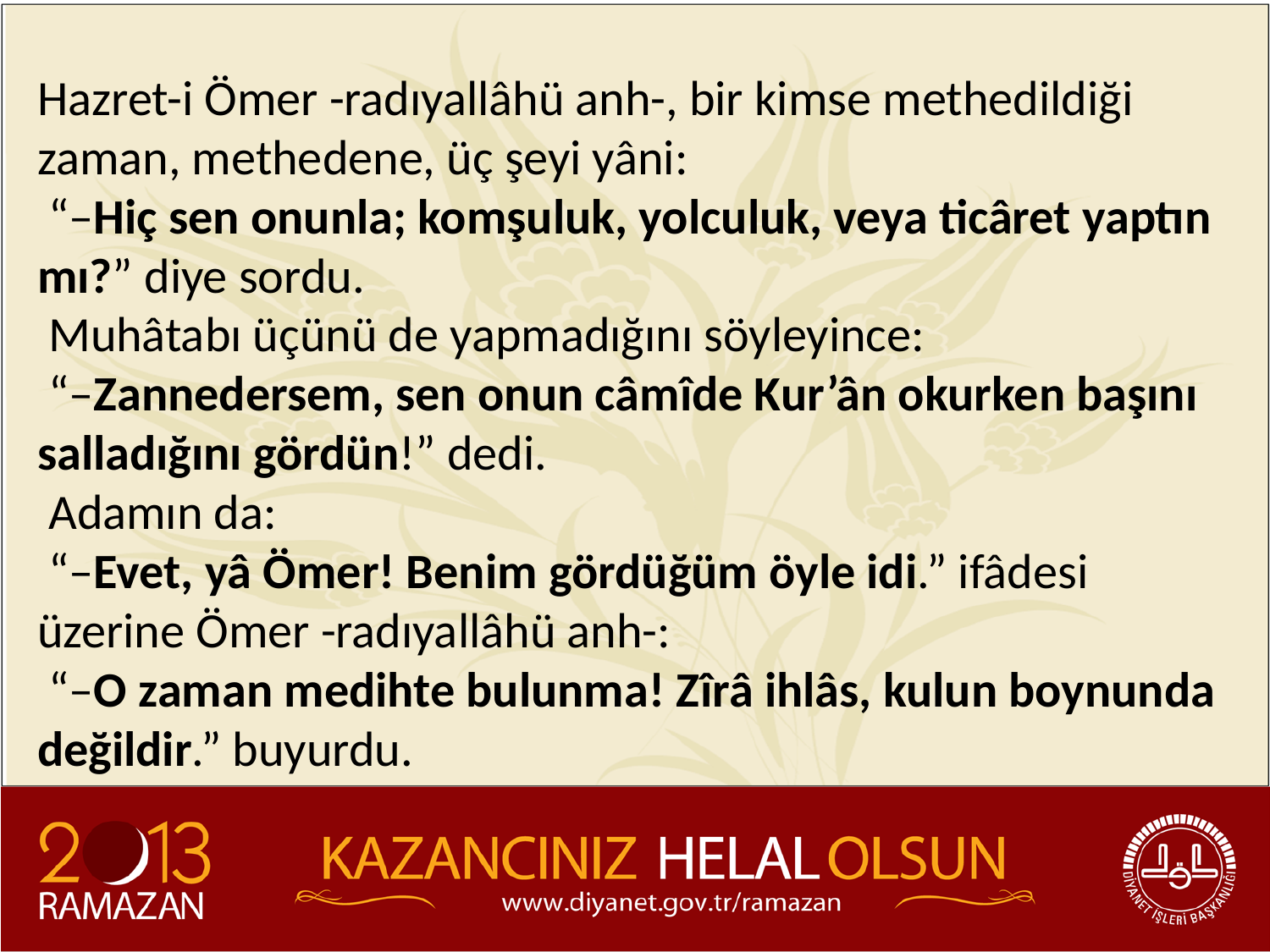

Hazret-i Ömer -radıyallâhü anh-, bir kimse methedildiği zaman, methedene, üç şeyi yâni:
 “–Hiç sen onunla; komşuluk, yolculuk, veya ticâret yaptın mı?” diye sordu.
 Muhâtabı üçünü de yapmadığını söyleyince:
 “–Zannedersem, sen onun câmîde Kur’ân okurken başını salladığını gördün!” dedi.
 Adamın da:
 “–Evet, yâ Ömer! Benim gördüğüm öyle idi.” ifâdesi üzerine Ömer -radıyallâhü anh-:
 “–O zaman medihte bulunma! Zîrâ ihlâs, kulun boynunda değildir.” buyurdu.